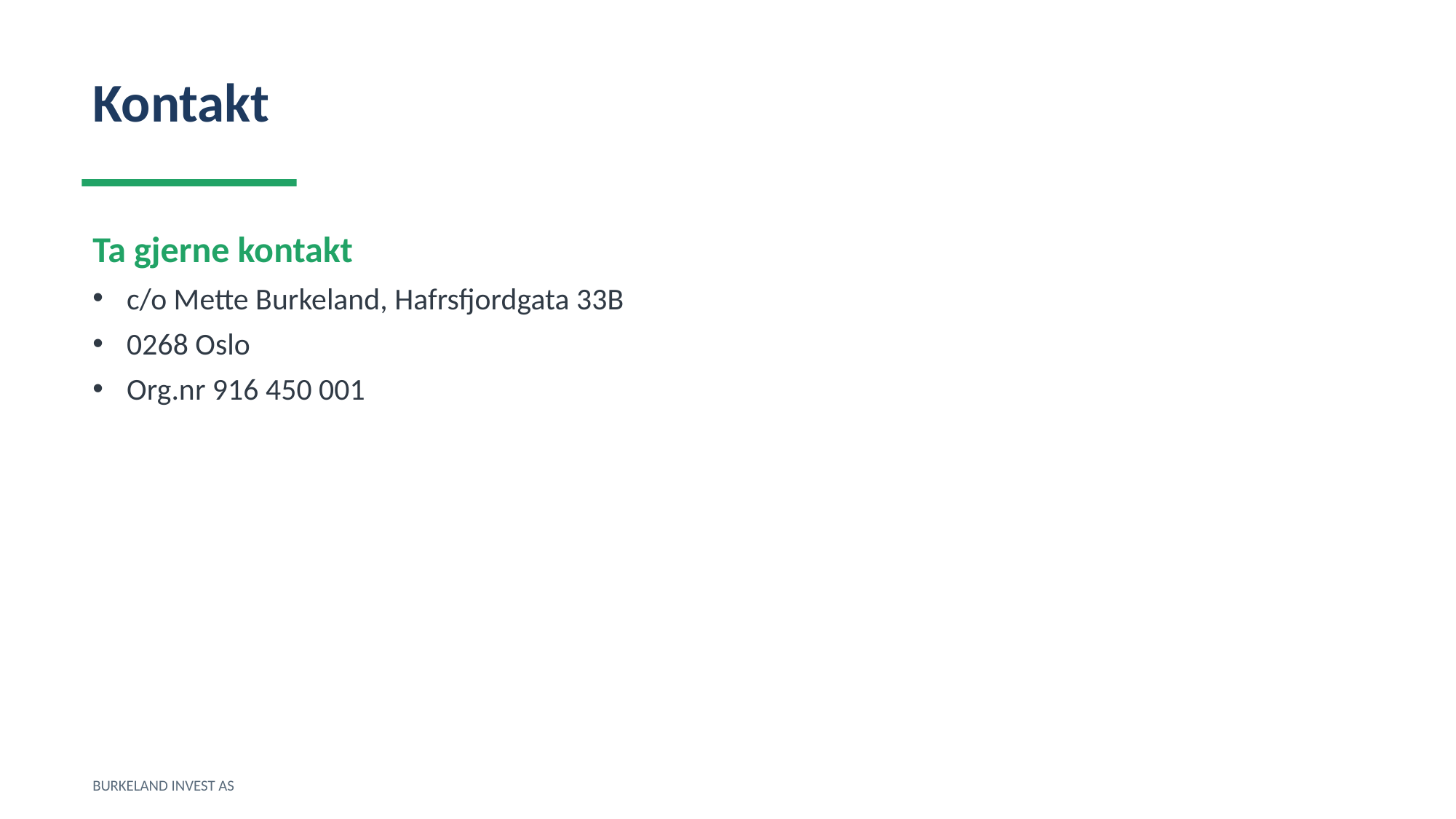

Kontakt

Ta gjerne kontakt
c/o Mette Burkeland, Hafrsfjordgata 33B
0268 Oslo
Org.nr 916 450 001
BURKELAND INVEST AS